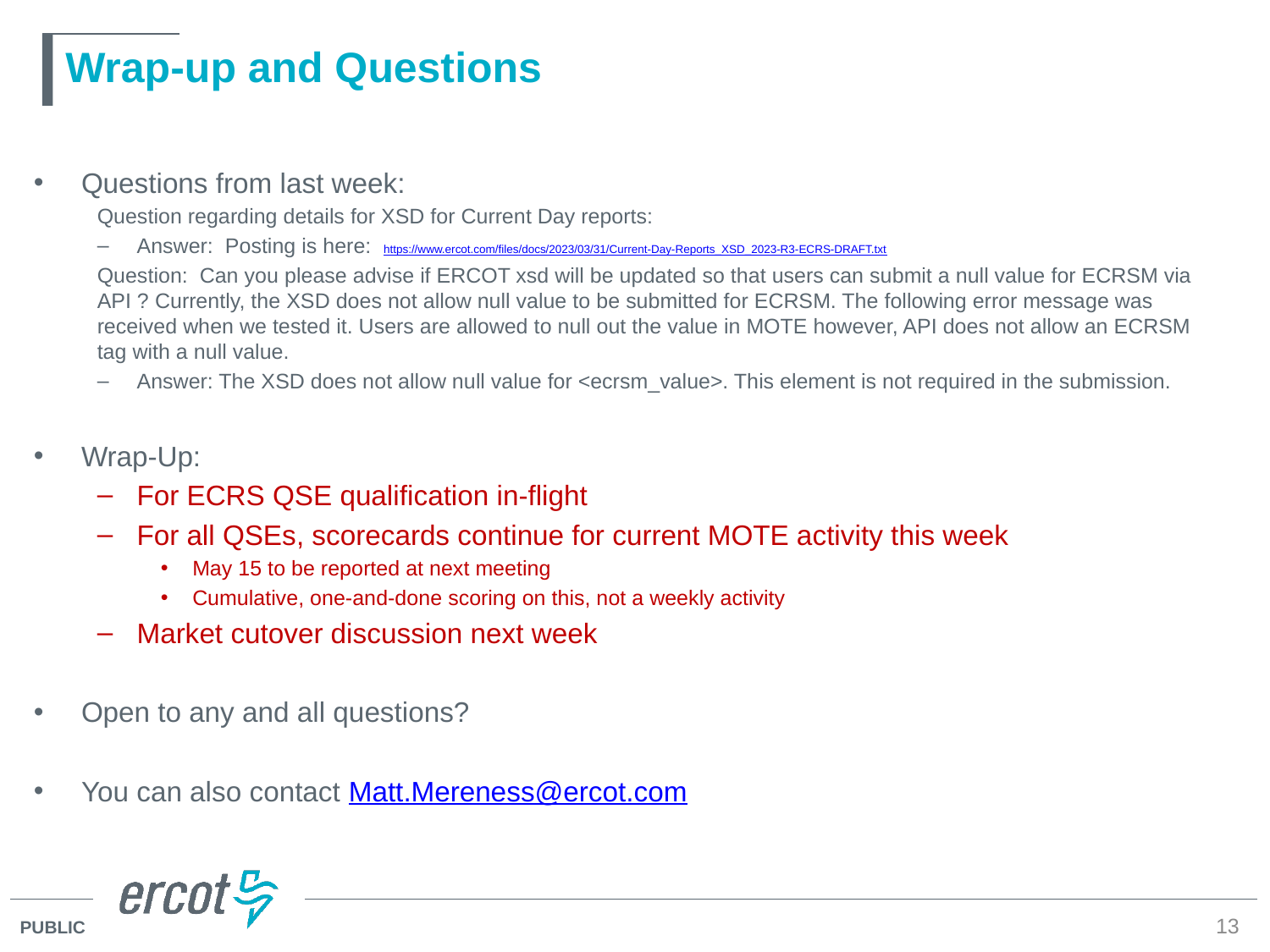

# Wrap-up and Questions
Questions from last week:
Question regarding details for XSD for Current Day reports:
Answer:  Posting is here:  https://www.ercot.com/files/docs/2023/03/31/Current-Day-Reports_XSD_2023-R3-ECRS-DRAFT.txt
Question:  Can you please advise if ERCOT xsd will be updated so that users can submit a null value for ECRSM via API ? Currently, the XSD does not allow null value to be submitted for ECRSM. The following error message was received when we tested it. Users are allowed to null out the value in MOTE however, API does not allow an ECRSM tag with a null value.
Answer: The XSD does not allow null value for <ecrsm_value>. This element is not required in the submission.

Wrap-Up:
For ECRS QSE qualification in-flight
For all QSEs, scorecards continue for current MOTE activity this week
May 15 to be reported at next meeting
Cumulative, one-and-done scoring on this, not a weekly activity
Market cutover discussion next week

Open to any and all questions?

You can also contact Matt.Mereness@ercot.com

13